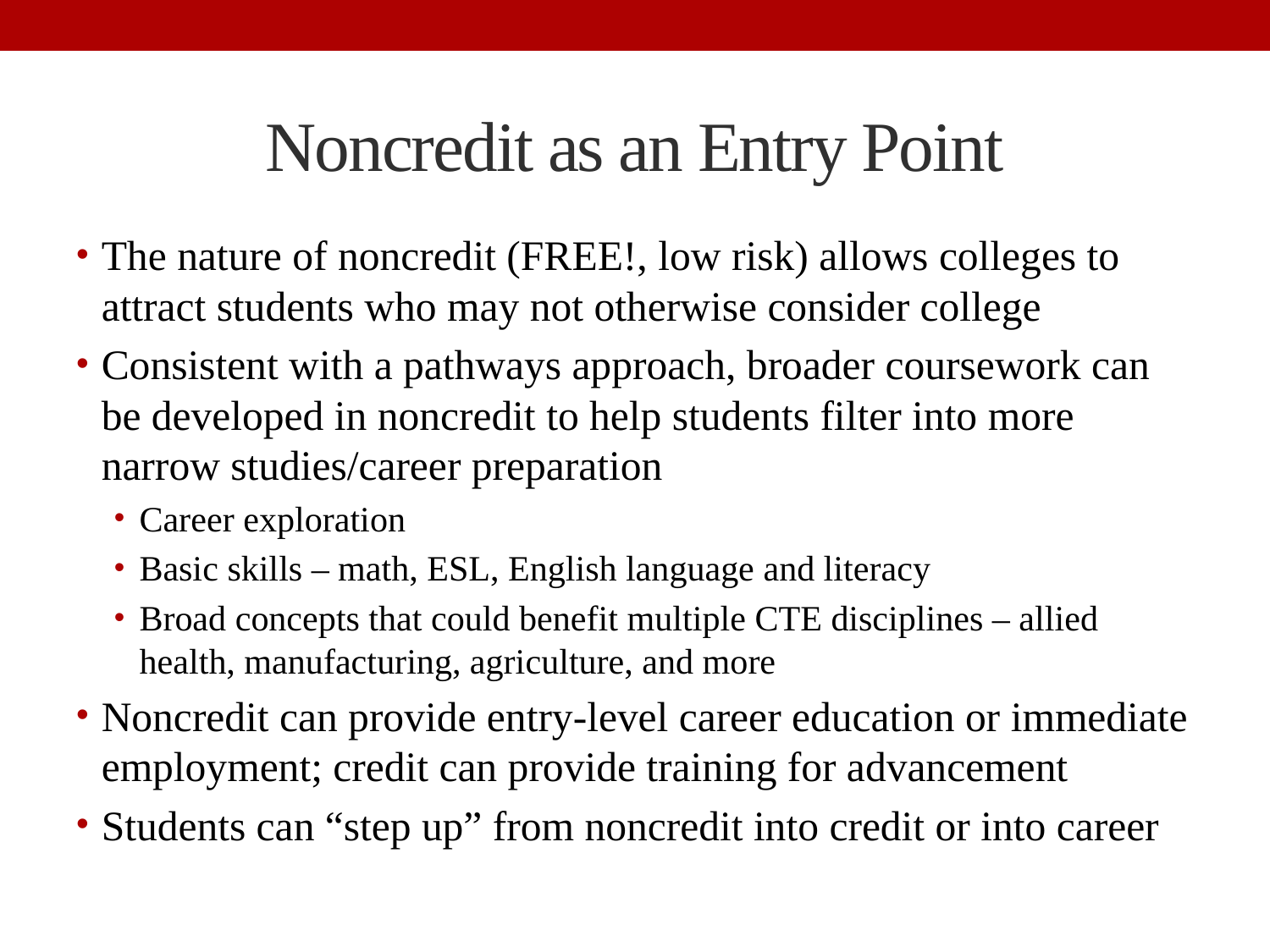

# Noncredit as an Entry Point
The nature of noncredit (FREE!, low risk) allows colleges to attract students who may not otherwise consider college
Consistent with a pathways approach, broader coursework can be developed in noncredit to help students filter into more narrow studies/career preparation
Career exploration
Basic skills – math, ESL, English language and literacy
Broad concepts that could benefit multiple CTE disciplines – allied health, manufacturing, agriculture, and more
Noncredit can provide entry-level career education or immediate employment; credit can provide training for advancement
Students can “step up” from noncredit into credit or into career